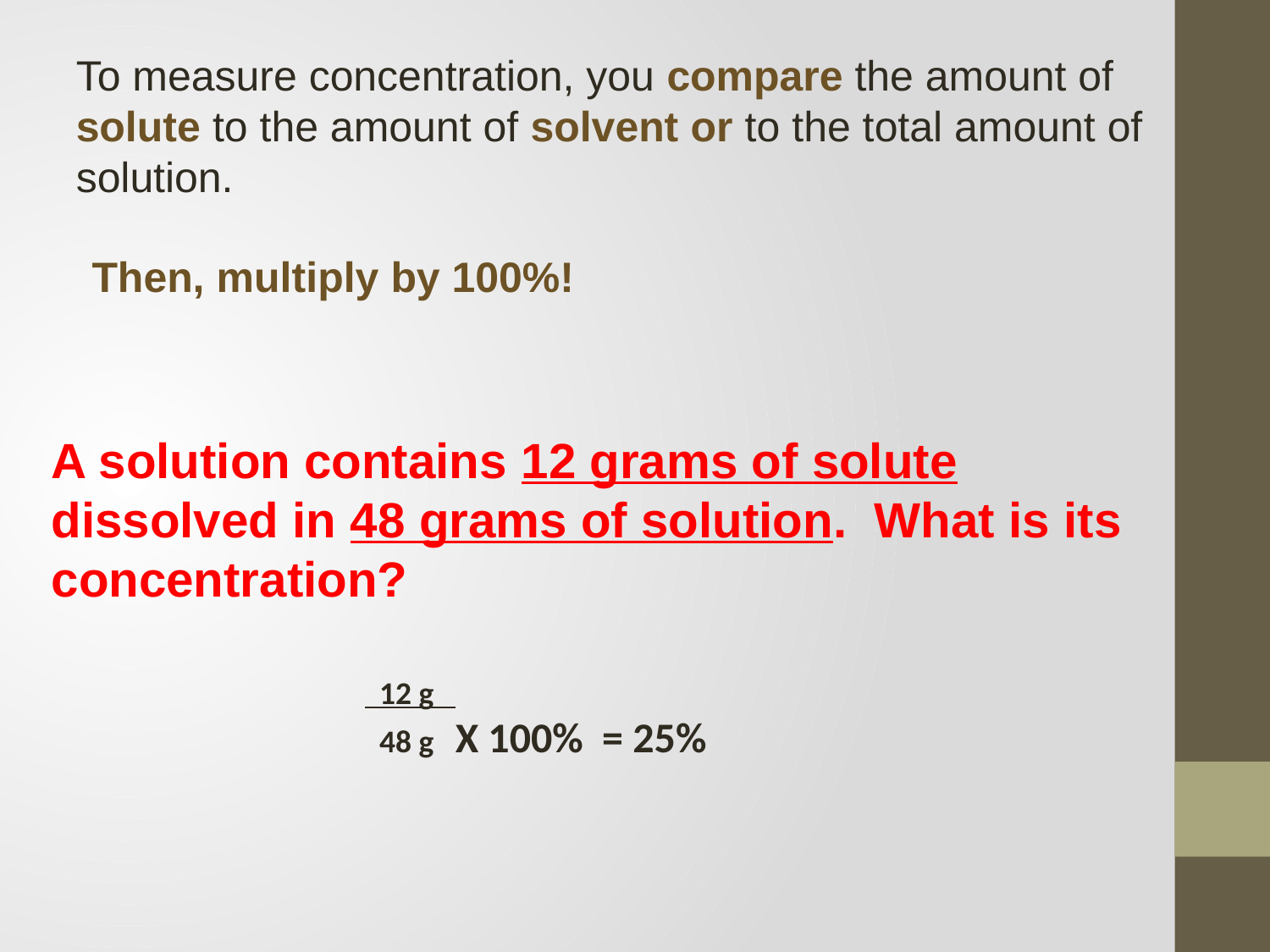

To measure concentration, you compare the amount of solute to the amount of solvent or to the total amount of solution.
Then, multiply by 100%!
A solution contains 12 grams of solute dissolved in 48 grams of solution.  What is its concentration?
  12 g
  48 g   X 100%  = 25%